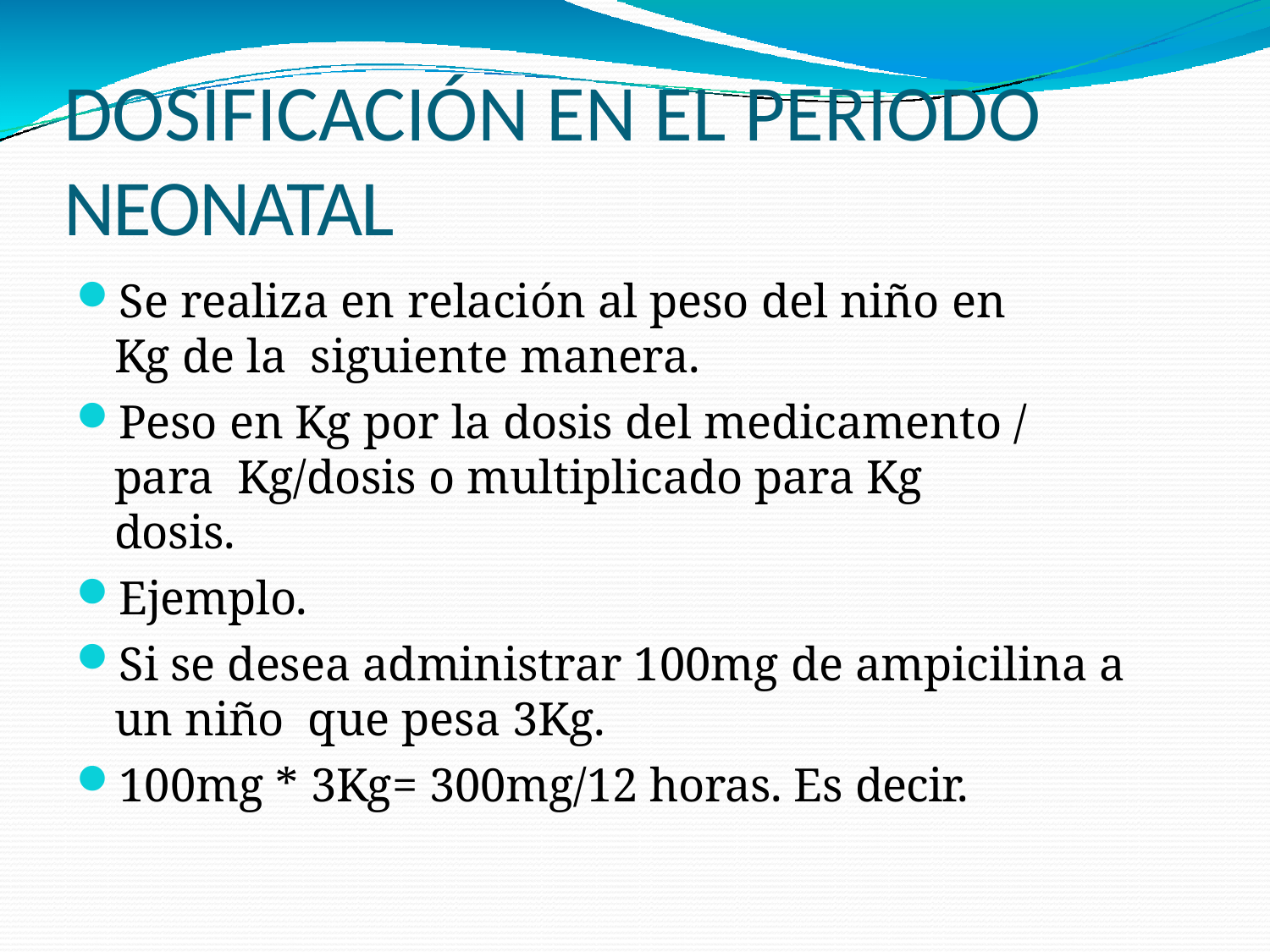

# DOSIFICACIÓN EN EL PERIODO  NEONATAL
Se realiza en relación al peso del niño en Kg de la  siguiente manera.
Peso en Kg por la dosis del medicamento / para  Kg/dosis o multiplicado para Kg dosis.
Ejemplo.
Si se desea administrar 100mg de ampicilina a un niño  que pesa 3Kg.
100mg * 3Kg= 300mg/12 horas. Es decir.